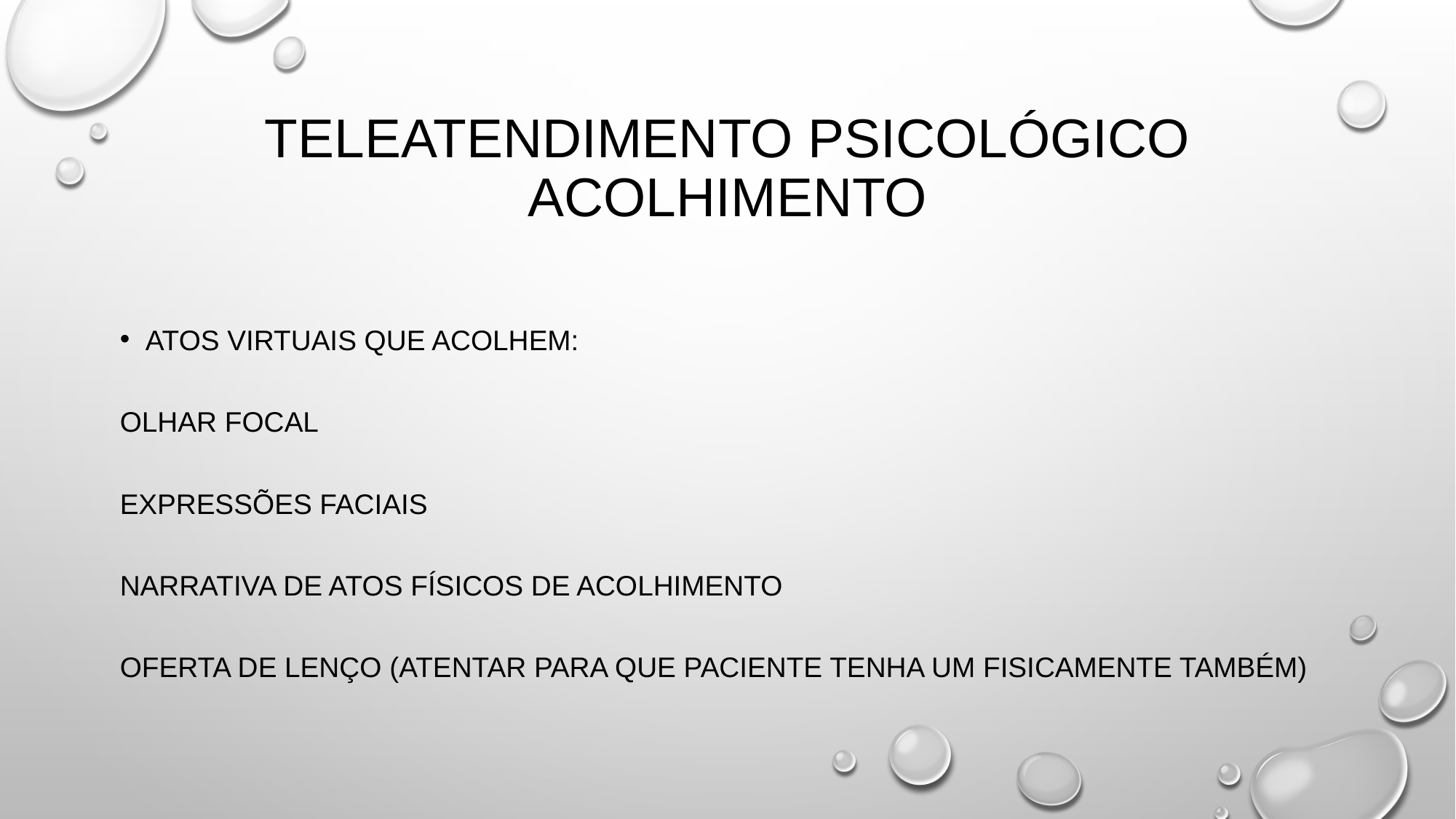

# TELEATENDIMENTO PSICOLÓGICO acolhimento
Atos virtuais que acolhem:
Olhar focal
Expressões faciais
Narrativa de atos físicos de acolhimento
Oferta de lenço (atentar para que paciente tenha um fisicamente também)